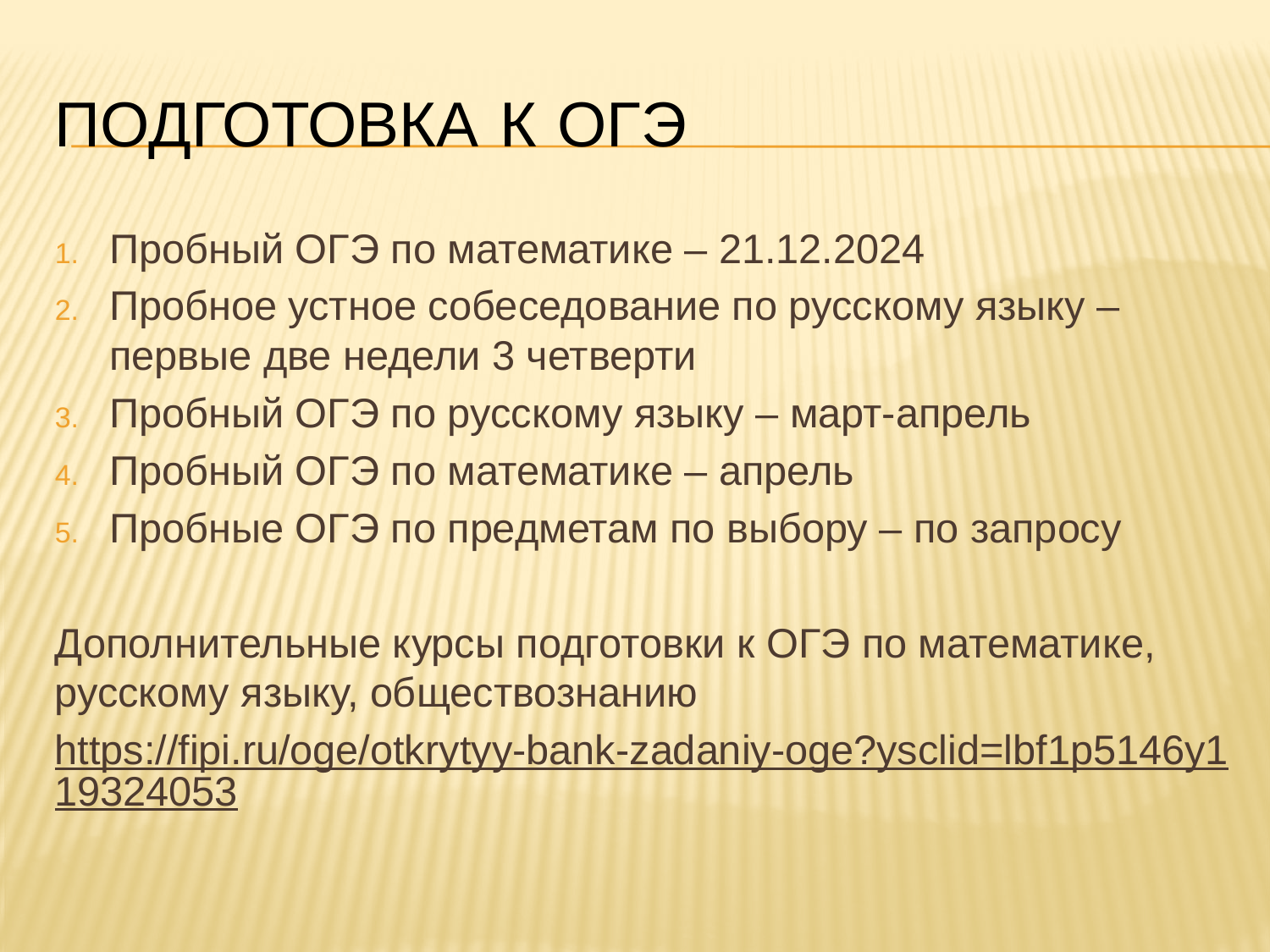

# ПОДГОТОВКА К ОГЭ
Пробный ОГЭ по математике – 21.12.2024
Пробное устное собеседование по русскому языку – первые две недели 3 четверти
Пробный ОГЭ по русскому языку – март-апрель
Пробный ОГЭ по математике – апрель
Пробные ОГЭ по предметам по выбору – по запросу

Дополнительные курсы подготовки к ОГЭ по математике, русскому языку, обществознанию
https://fipi.ru/oge/otkrytyy-bank-zadaniy-oge?ysclid=lbf1p5146y119324053